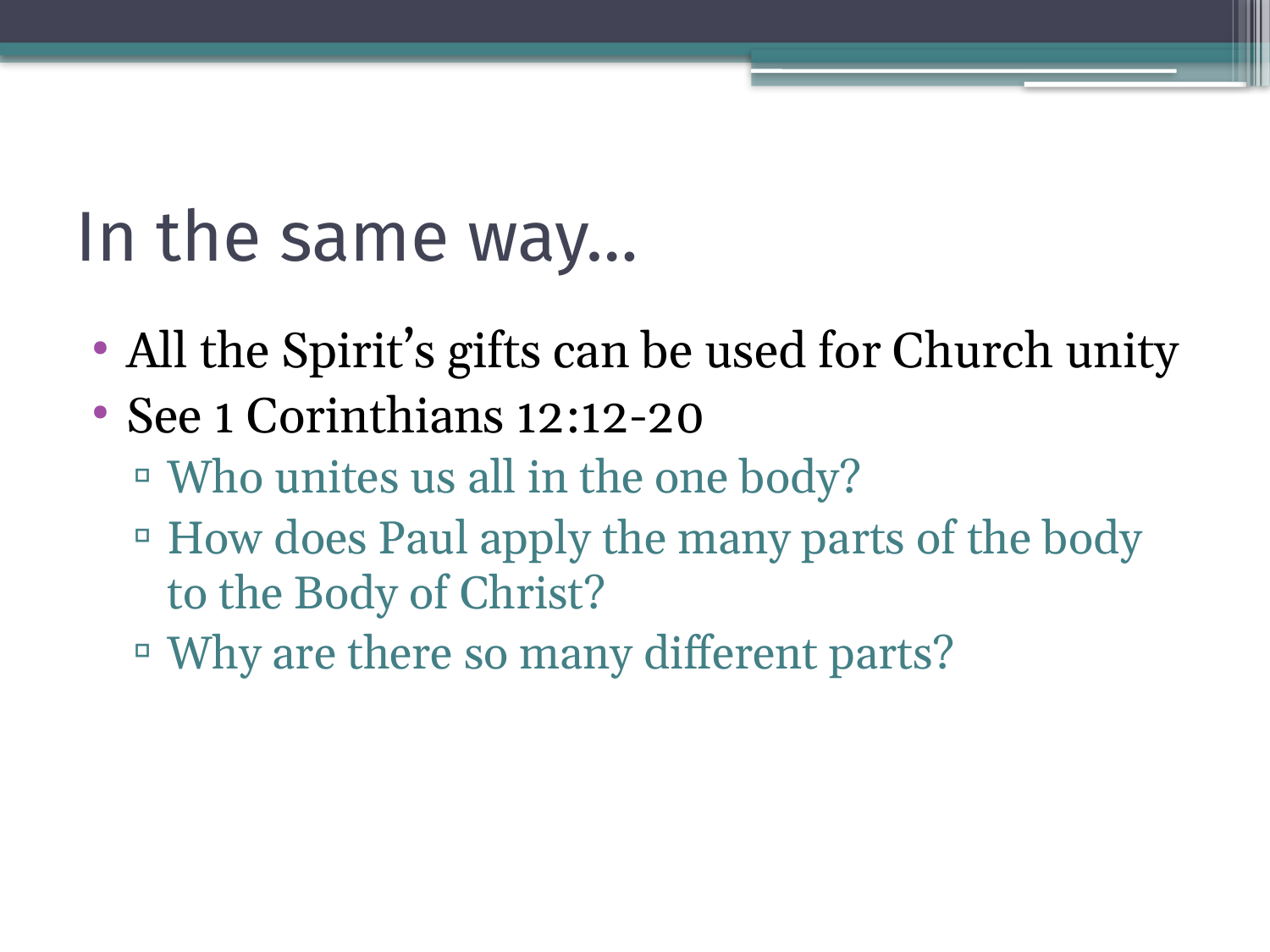

# In the same way…
All the Spirit’s gifts can be used for Church unity
See 1 Corinthians 12:12-20
Who unites us all in the one body?
How does Paul apply the many parts of the body to the Body of Christ?
Why are there so many different parts?